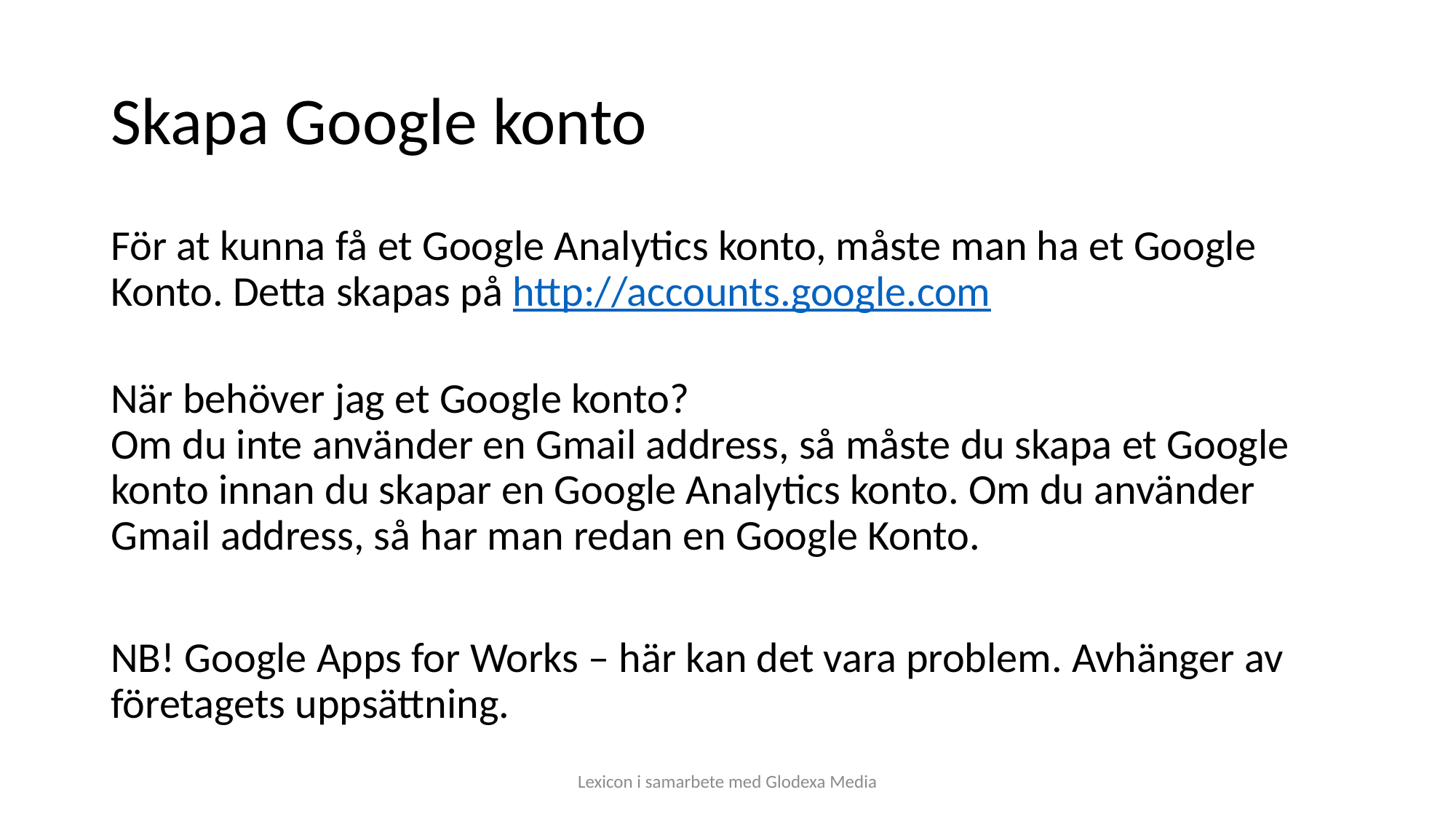

# Skapa Google konto
För at kunna få et Google Analytics konto, måste man ha et Google Konto. Detta skapas på http://accounts.google.com
När behöver jag et Google konto?
Om du inte använder en Gmail address, så måste du skapa et Google konto innan du skapar en Google Analytics konto. Om du använder Gmail address, så har man redan en Google Konto.

NB! Google Apps for Works – här kan det vara problem. Avhänger av företagets uppsättning.
Lexicon i samarbete med Glodexa Media